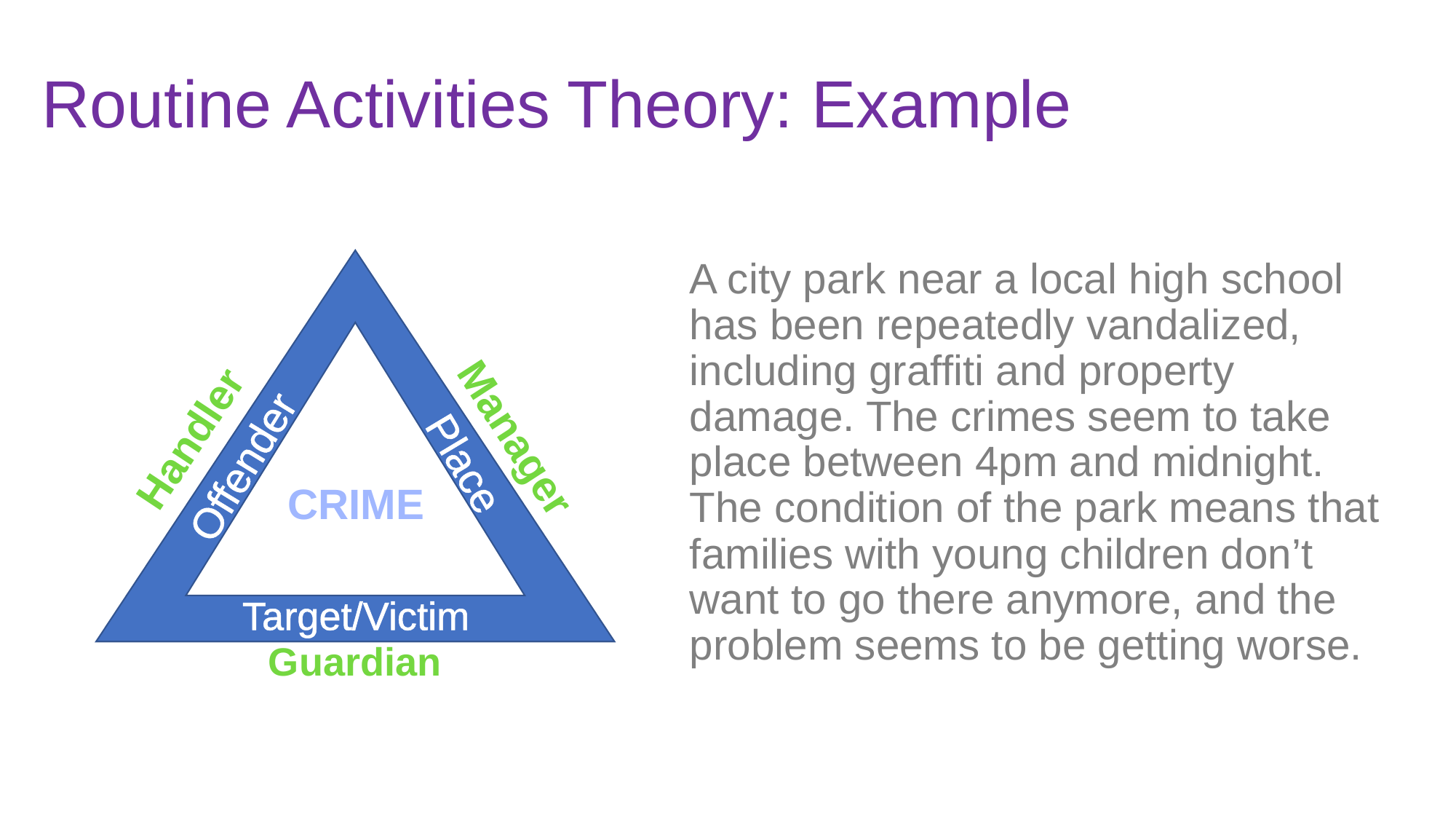

# Routine Activities Theory: Example

A city park near a local high school has been repeatedly vandalized, including graffiti and property damage. The crimes seem to take place between 4pm and midnight. The condition of the park means that families with young children don’t want to go there anymore, and the problem seems to be getting worse.

Handler
Manager
Place
Offender
CRIME
Target/Victim
Guardian